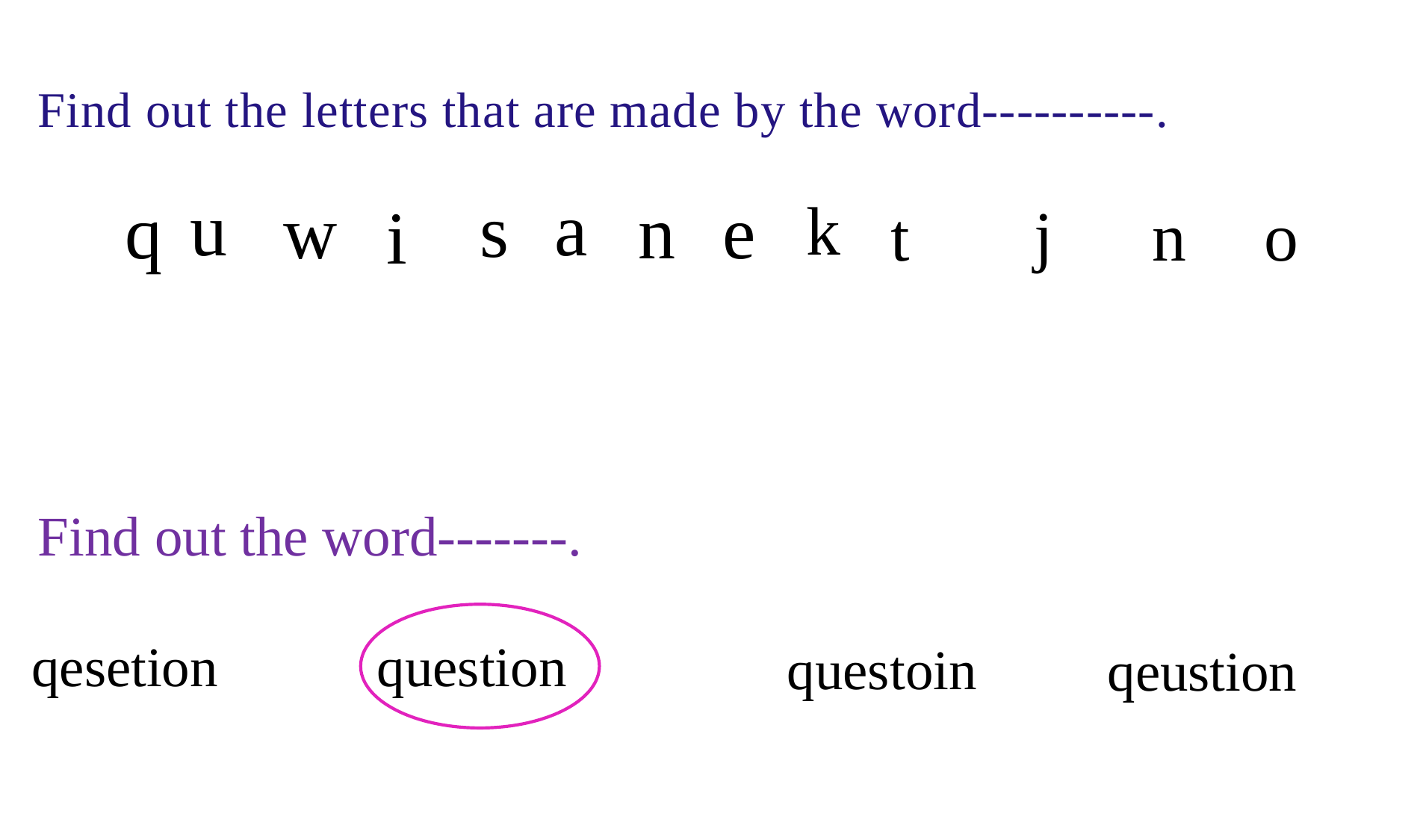

Find out the letters that are made by the word----------.
u
a
s
q
w
n
e
k
i
j
t
n
o

Find out the word-------.

qesetion
question
questoin
qeustion